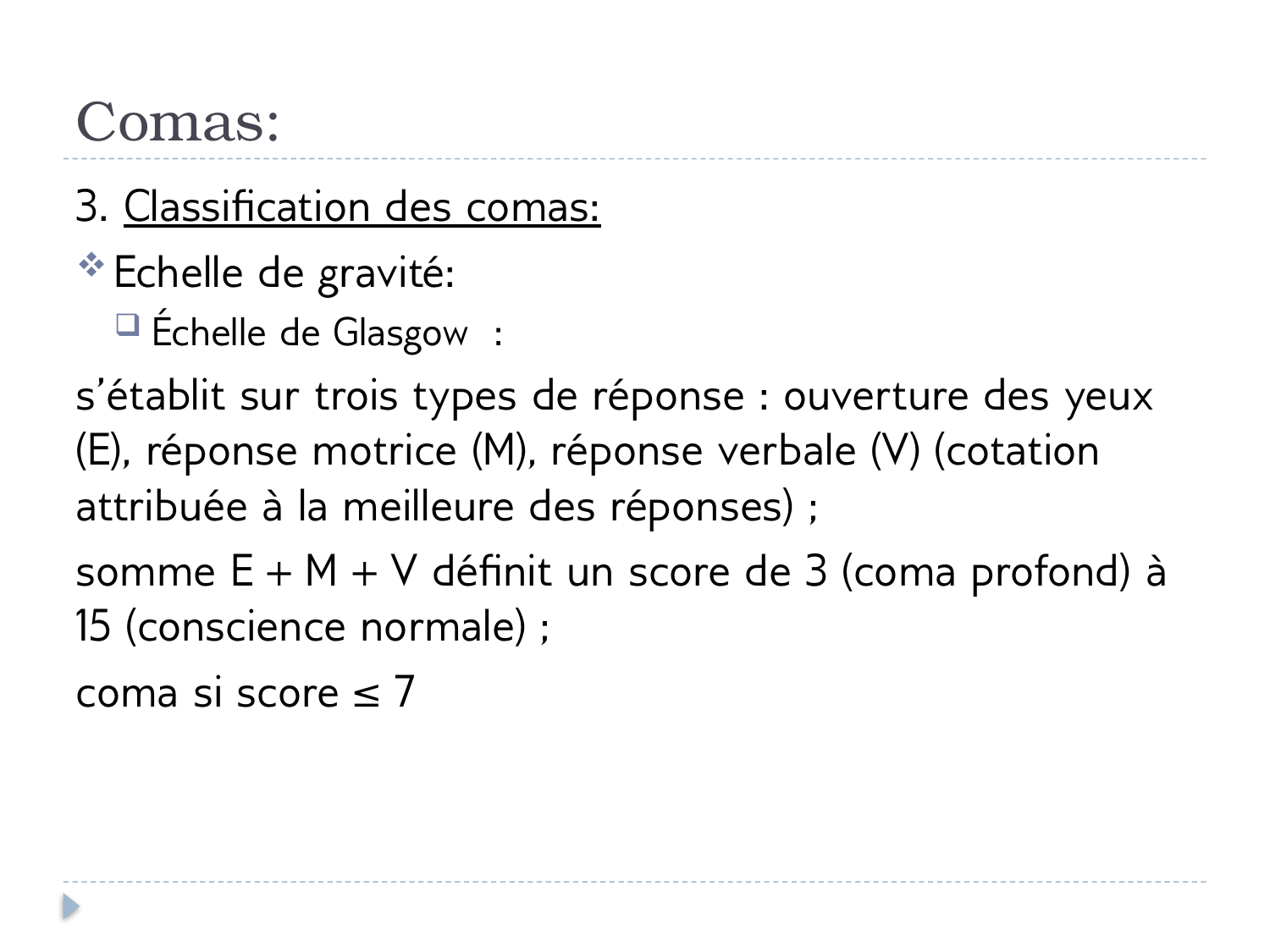

# Comas:
3. Classification des comas:
Echelle de gravité:
Échelle de Glasgow  :
s’établit sur trois types de réponse : ouverture des yeux (E), réponse motrice (M), réponse verbale (V) (cotation attribuée à la meilleure des réponses) ;
somme E + M + V définit un score de 3 (coma profond) à 15 (conscience normale) ;
coma si score ≤ 7